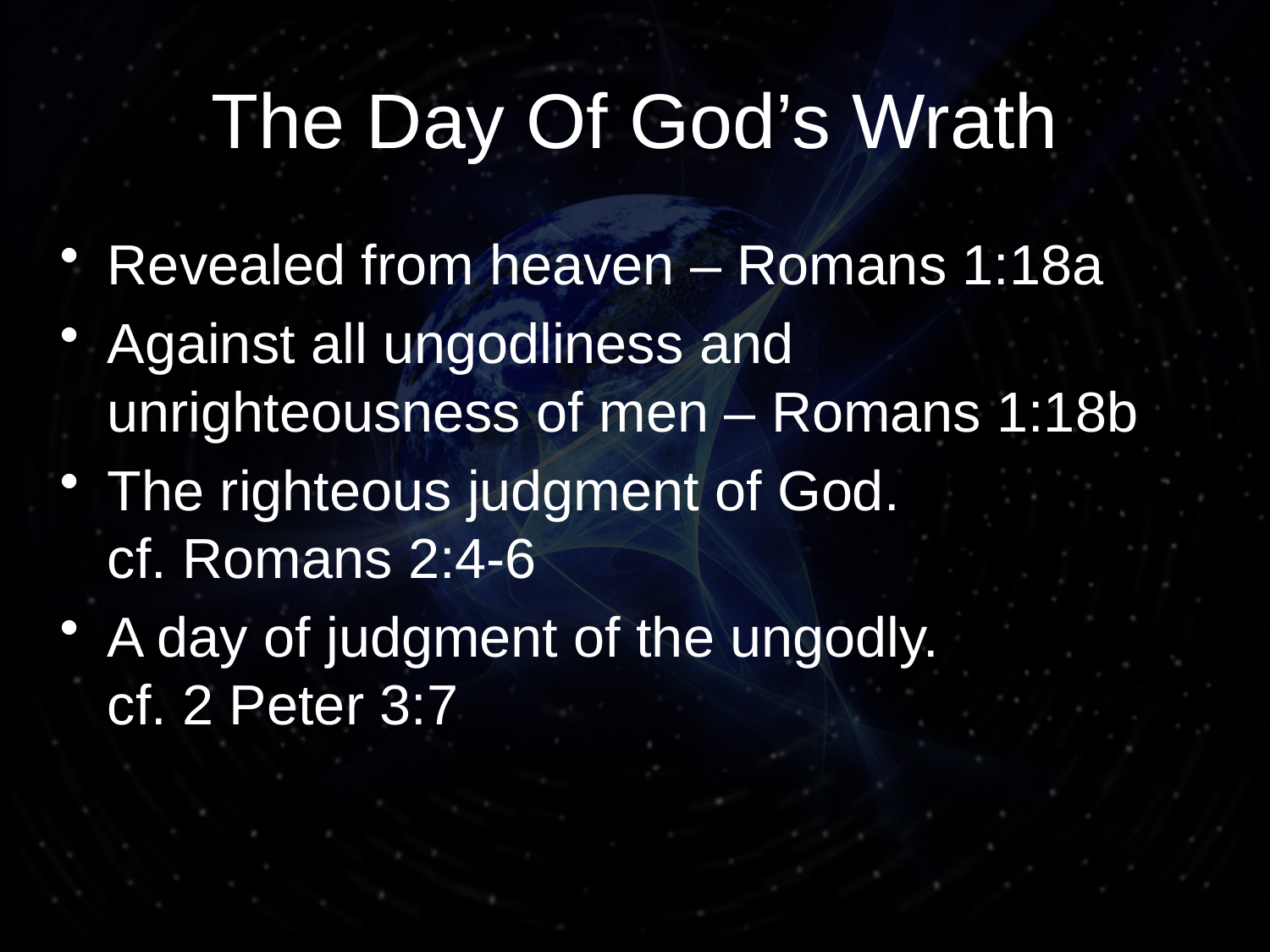

# The Day Of God’s Wrath
Revealed from heaven – Romans 1:18a
Against all ungodliness and unrighteousness of men – Romans 1:18b
The righteous judgment of God.
cf. Romans 2:4-6
A day of judgment of the ungodly.
cf. 2 Peter 3:7
2